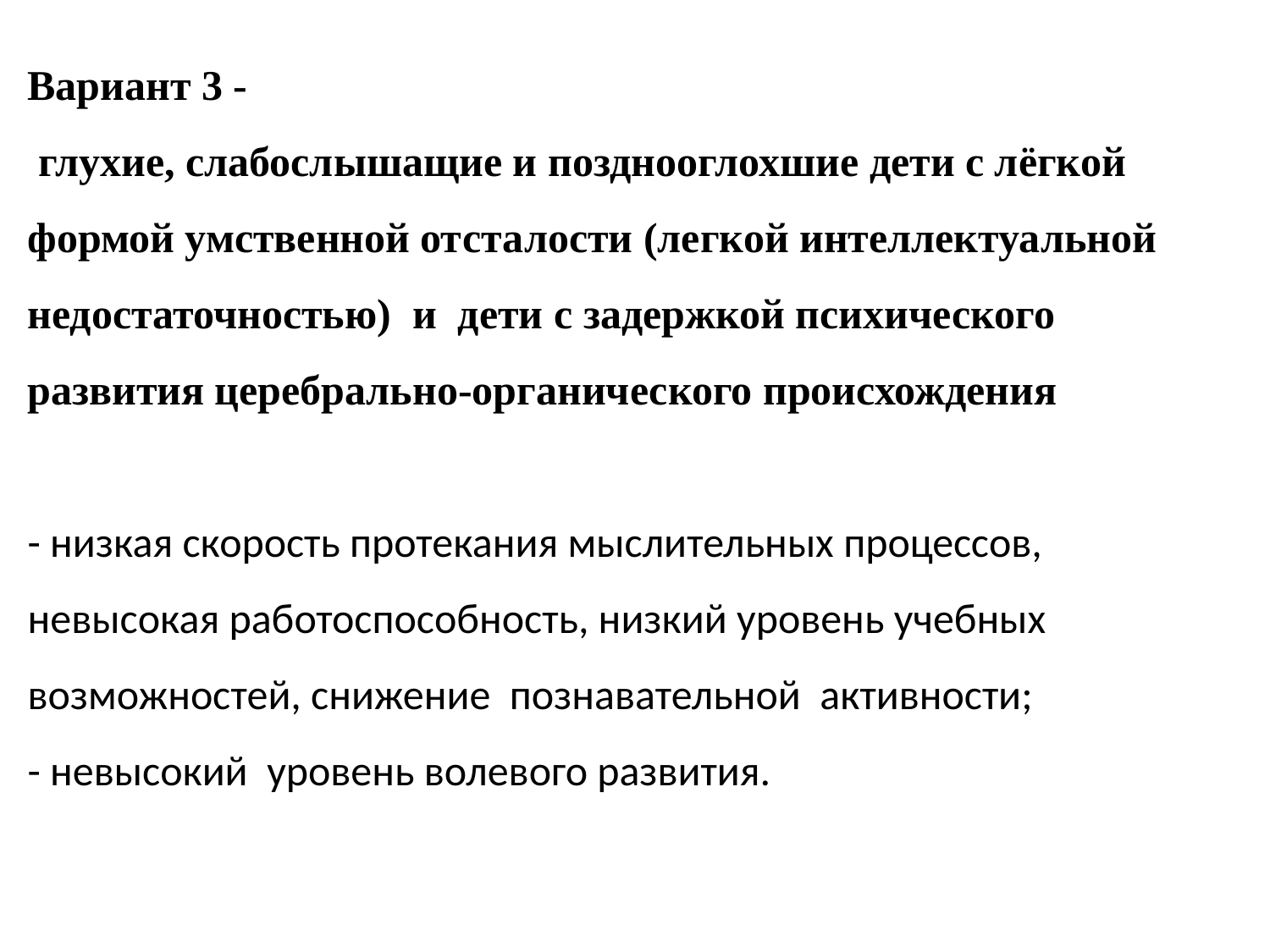

# Вариант 3 - глухие, слабослышащие и позднооглохшие дети с лёгкой формой умственной отсталости (легкой интеллектуальной недостаточностью)  и  дети с задержкой психического развития церебрально-органического происхождения - низкая скорость протекания мыслительных процессов, невысокая работоспособность, низкий уровень учебных возможностей, снижение  познавательной  активности; - невысокий  уровень волевого развития.